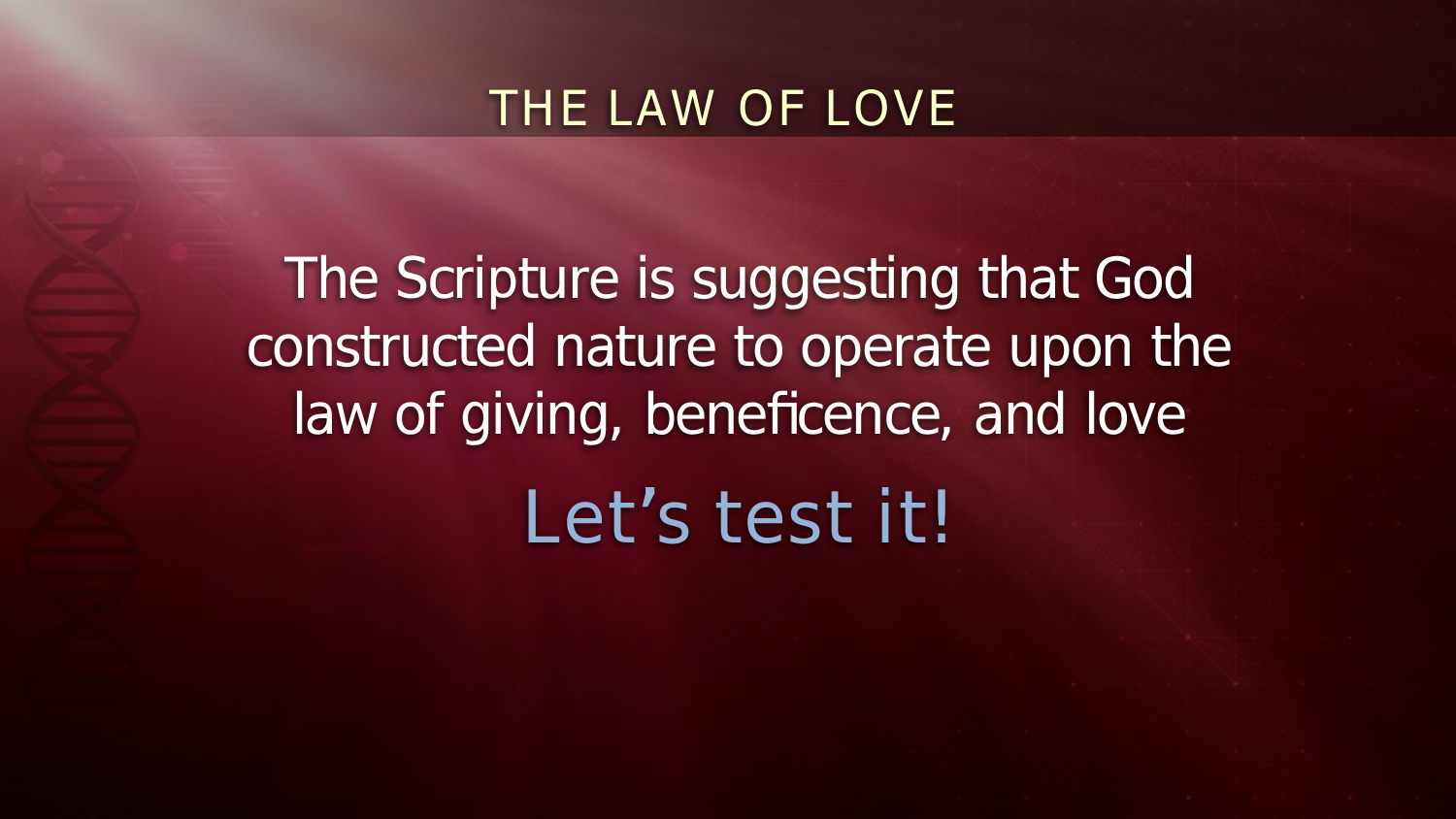

THE LAW OF LOVE

The Scripture is suggesting that God constructed nature to operate upon the law of giving, beneficence, and love
Let’s test it!